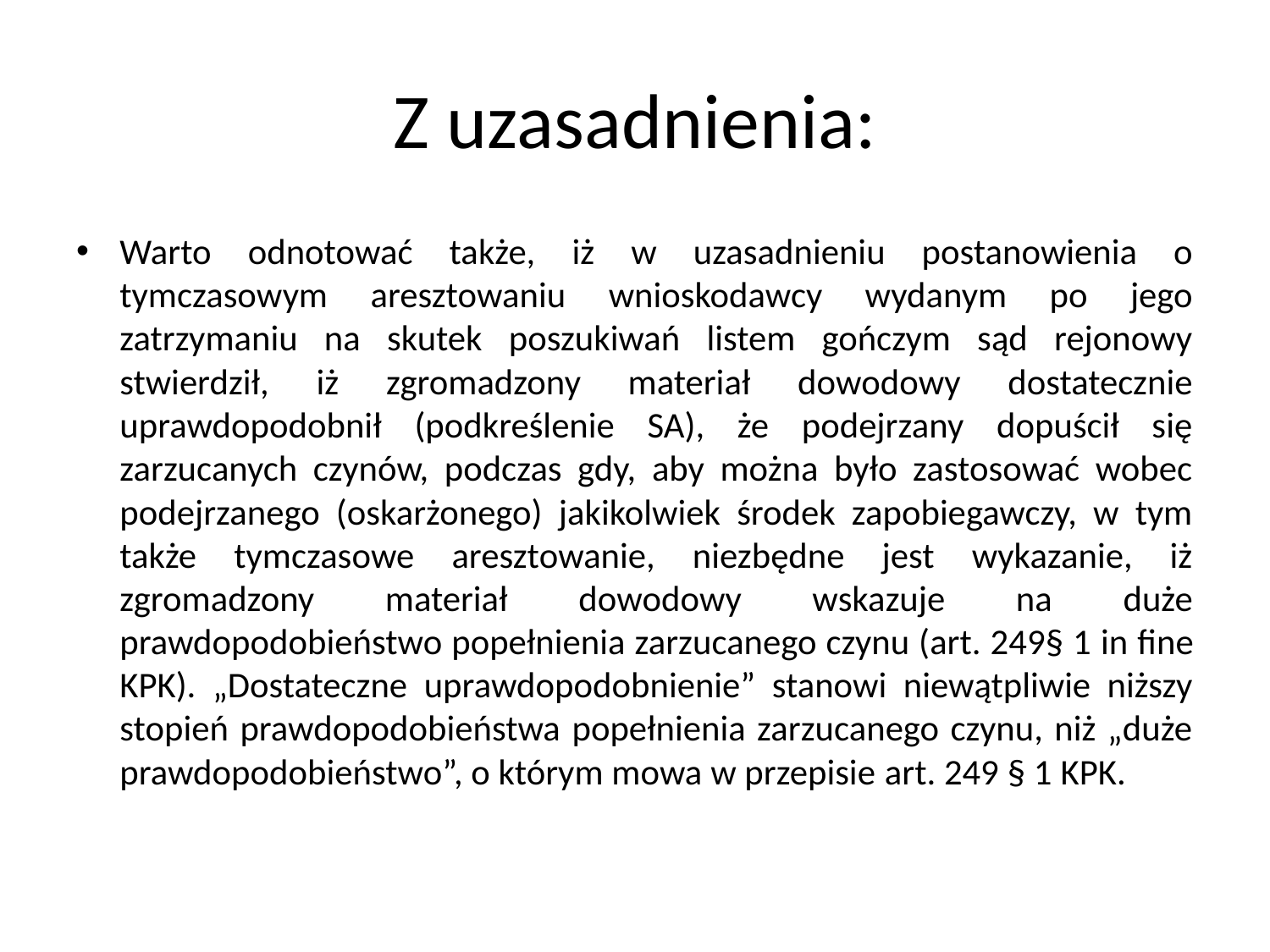

# Z uzasadnienia:
Warto odnotować także, iż w uzasadnieniu postanowienia o tymczasowym aresztowaniu wnioskodawcy wydanym po jego zatrzymaniu na skutek poszukiwań listem gończym sąd rejonowy stwierdził, iż zgromadzony materiał dowodowy dostatecznie uprawdopodobnił (podkreślenie SA), że podejrzany dopuścił się zarzucanych czynów, podczas gdy, aby można było zastosować wobec podejrzanego (oskarżonego) jakikolwiek środek zapobiegawczy, w tym także tymczasowe aresztowanie, niezbędne jest wykazanie, iż zgromadzony materiał dowodowy wskazuje na duże prawdopodobieństwo popełnienia zarzucanego czynu (art. 249§ 1 in fine KPK). „Dostateczne uprawdopodobnienie” stanowi niewątpliwie niższy stopień prawdopodobieństwa popełnienia zarzucanego czynu, niż „duże prawdopodobieństwo”, o którym mowa w przepisie art. 249 § 1 KPK.